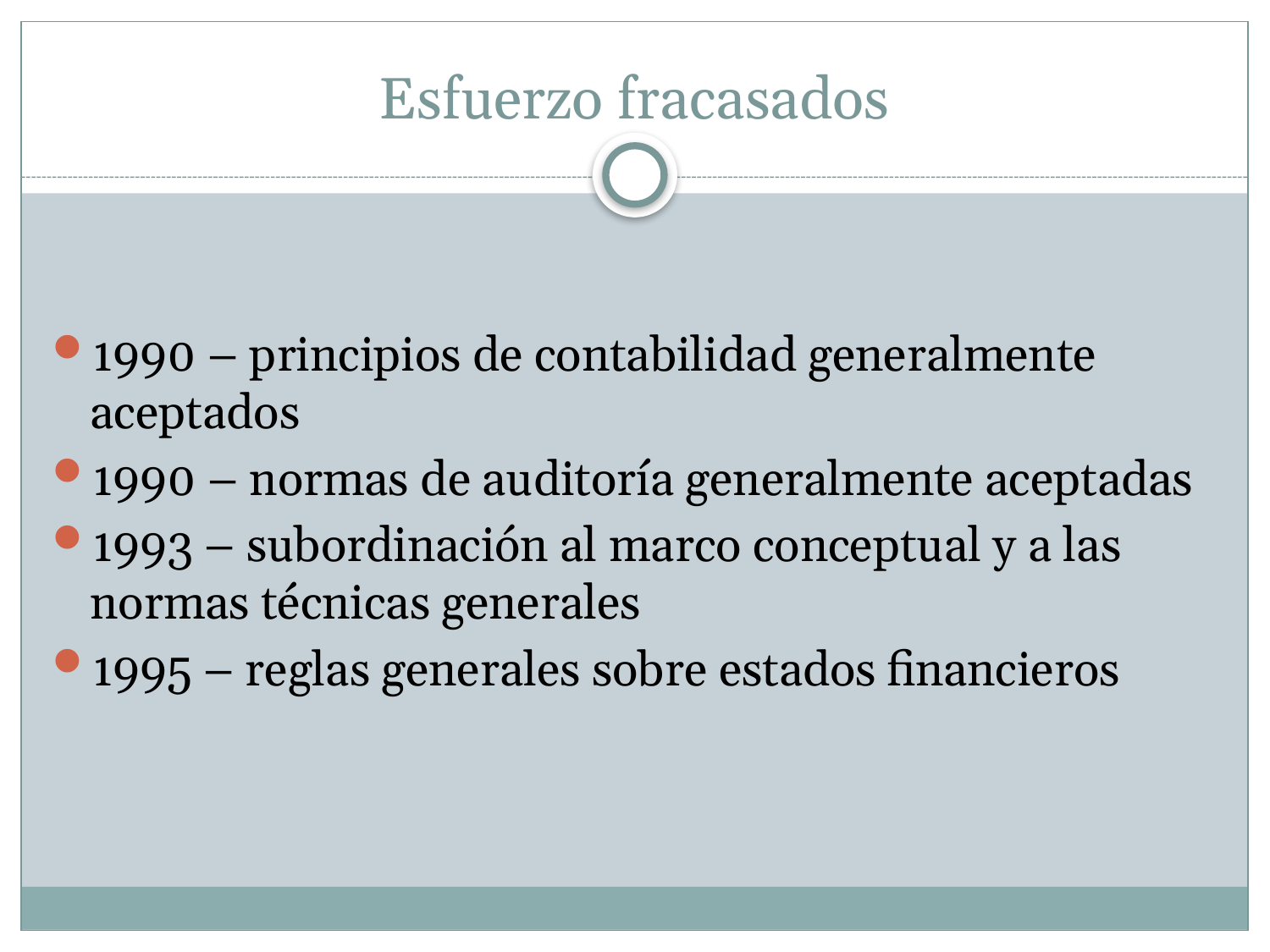

# Esfuerzo fracasados
1990 – principios de contabilidad generalmente aceptados
1990 – normas de auditoría generalmente aceptadas
1993 – subordinación al marco conceptual y a las normas técnicas generales
1995 – reglas generales sobre estados financieros